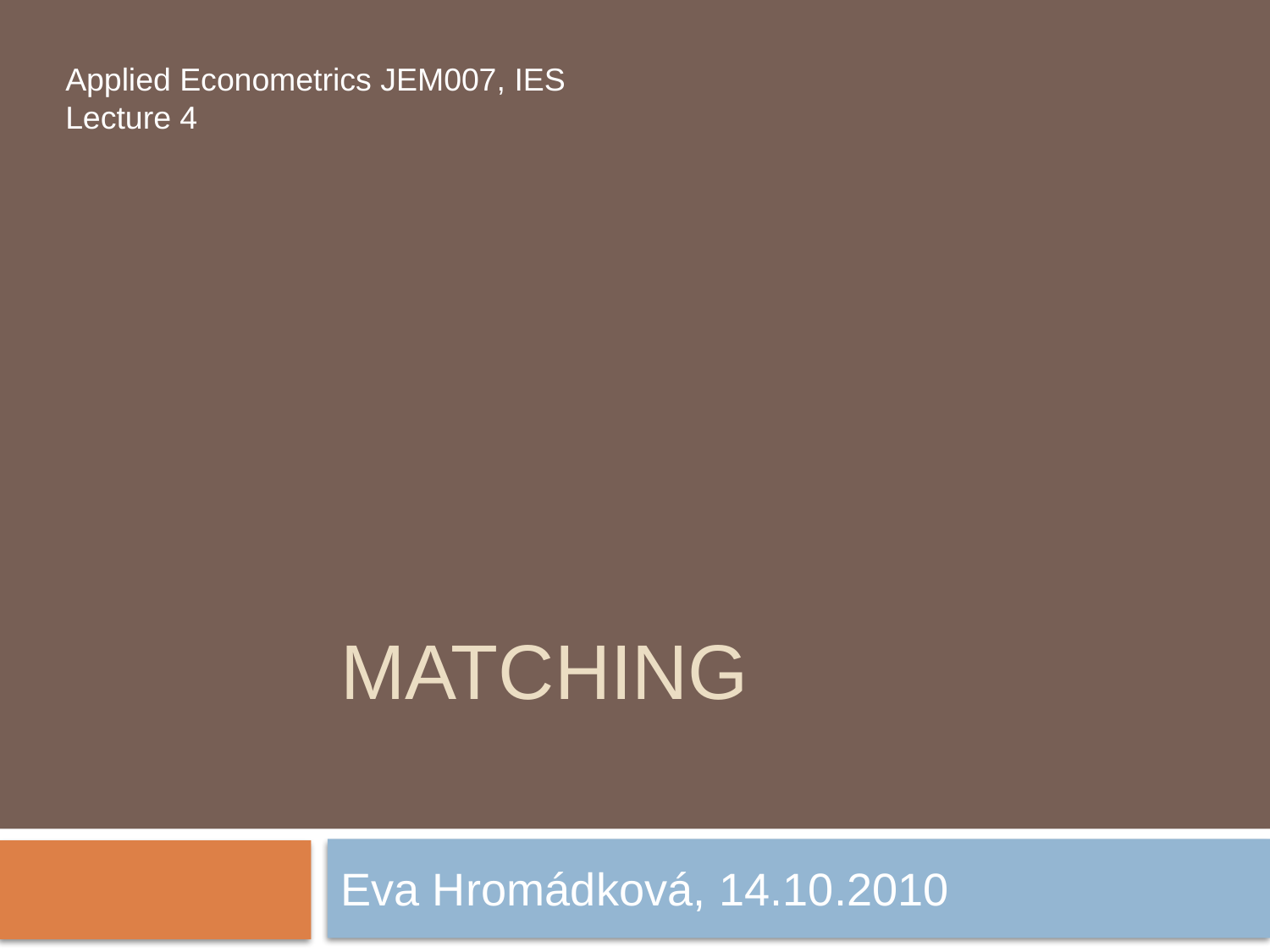

Applied Econometrics JEM007, IES
Lecture 4
# matching
Eva Hromádková, 14.10.2010